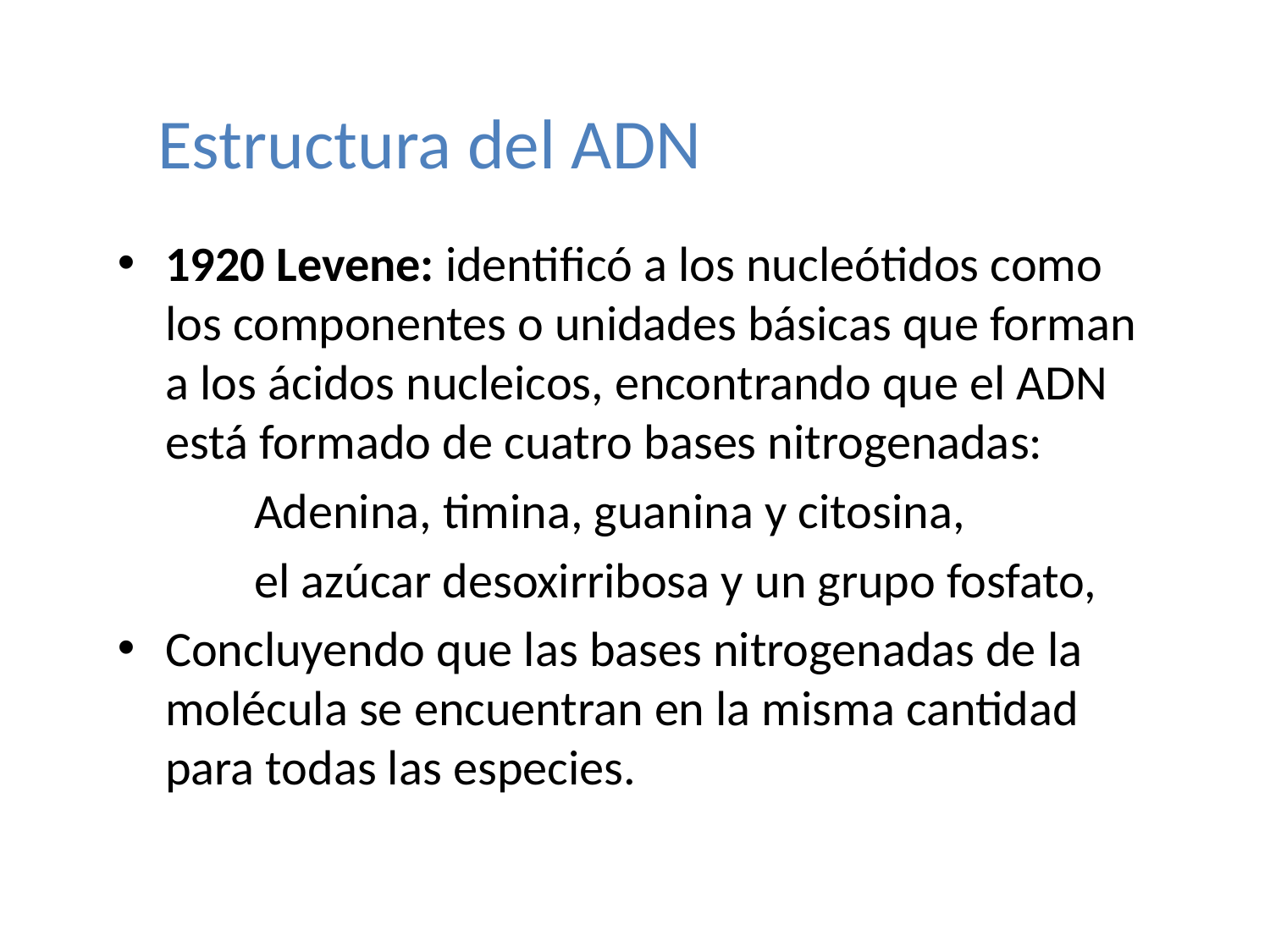

Estructura del ADN
1920 Levene: identificó a los nucleótidos como los componentes o unidades básicas que forman a los ácidos nucleicos, encontrando que el ADN está formado de cuatro bases nitrogenadas:
	Adenina, timina, guanina y citosina,
	el azúcar desoxirribosa y un grupo fosfato,
Concluyendo que las bases nitrogenadas de la molécula se encuentran en la misma cantidad para todas las especies.